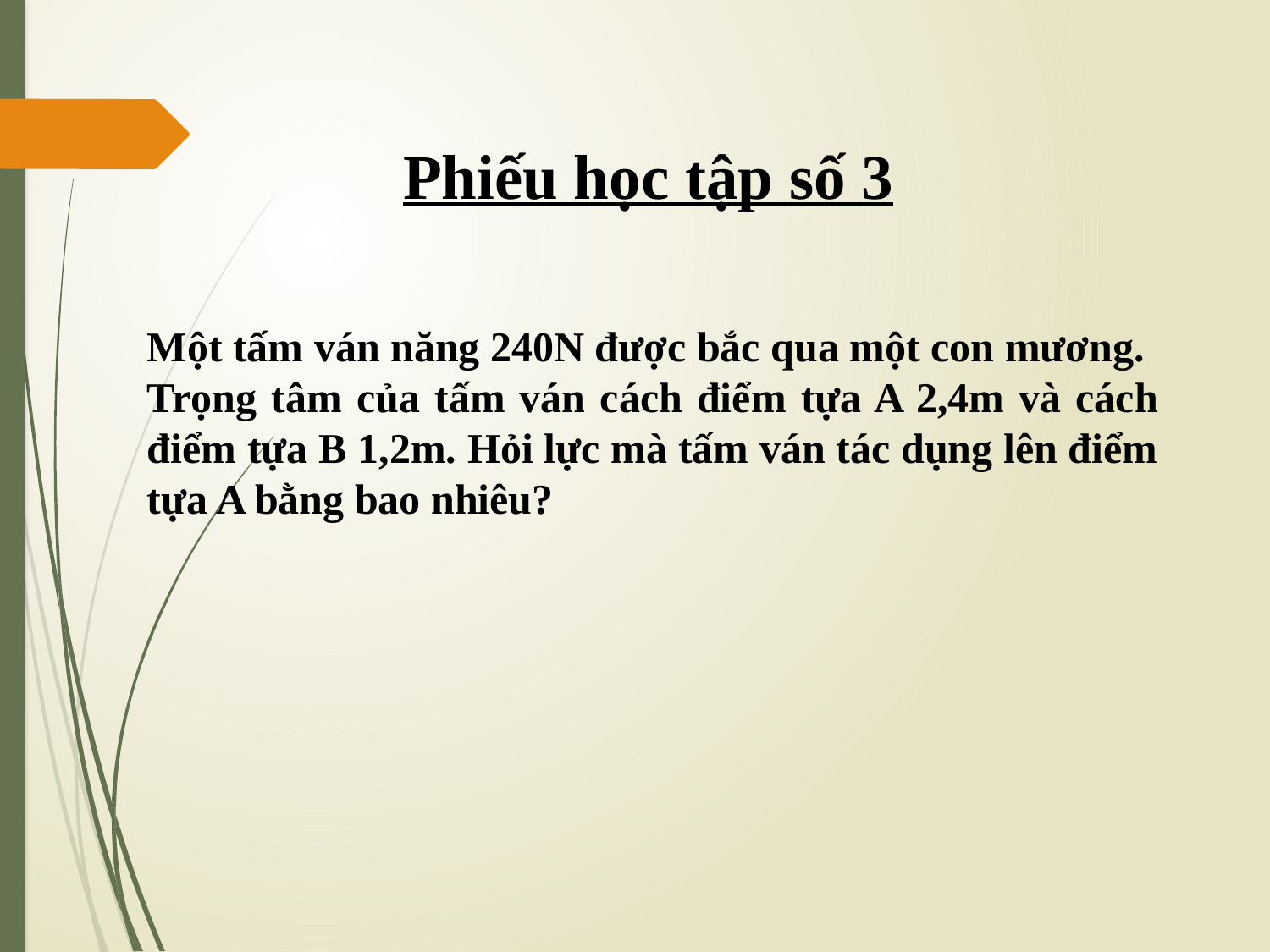

Phiếu học tập số 3
Một tấm ván năng 240N được bắc qua một con mương.
Trọng tâm của tấm ván cách điểm tựa A 2,4m và cách điểm tựa B 1,2m. Hỏi lực mà tấm ván tác dụng lên điểm tựa A bằng bao nhiêu?